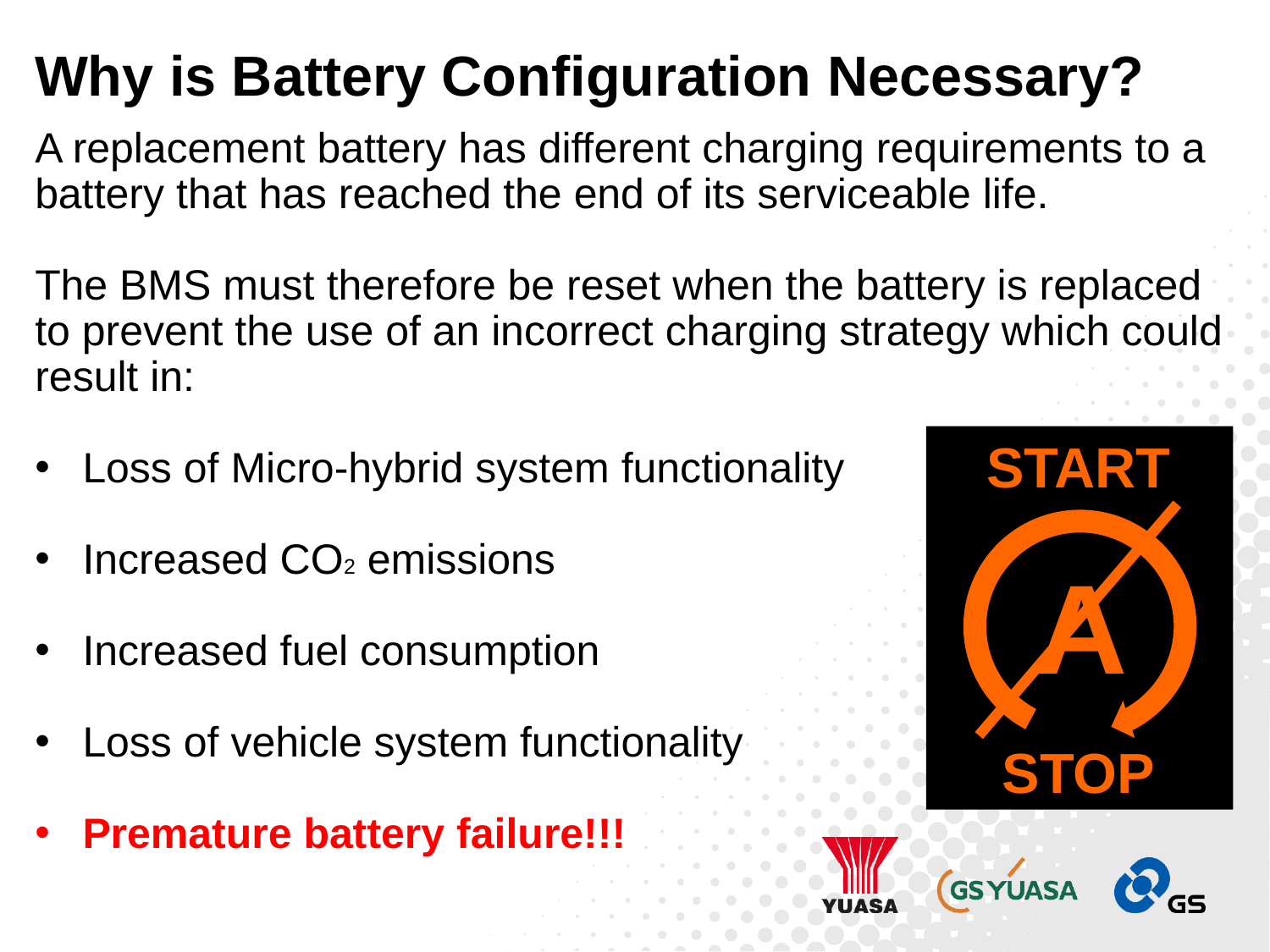

# Why is Battery Configuration Necessary?
A replacement battery has different charging requirements to a battery that has reached the end of its serviceable life.

The BMS must therefore be reset when the battery is replaced to prevent the use of an incorrect charging strategy which could result in:

Loss of Micro-hybrid system functionality

Increased CO2 emissions

Increased fuel consumption

Loss of vehicle system functionality

Premature battery failure!!!

START

A
STOP